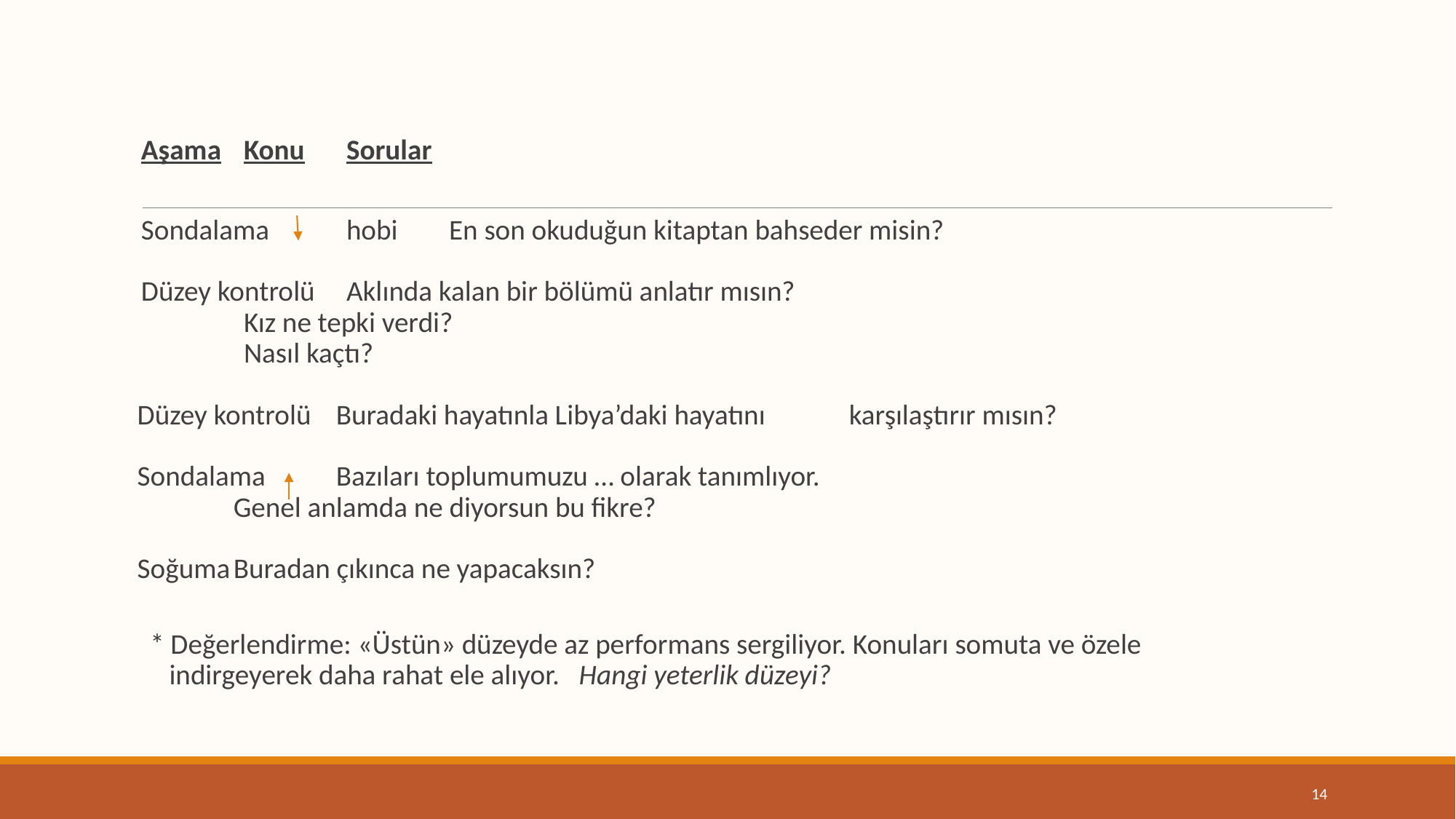

Aşama			Konu				Sorular

Sondalama		hobi			En son okuduğun kitaptan bahseder misin?

Düzey kontrolü					Aklında kalan bir bölümü anlatır mısın?
						Kız ne tepki verdi?
						Nasıl kaçtı?

 Düzey kontrolü					Buradaki hayatınla Libya’daki hayatını 							karşılaştırır mısın?

 Sondalama  					Bazıları toplumumuzu … olarak tanımlıyor.
						Genel anlamda ne diyorsun bu fikre?

 Soğuma						Buradan çıkınca ne yapacaksın?

   * Değerlendirme: «Üstün» düzeyde az performans sergiliyor. Konuları somuta ve özele
      indirgeyerek daha rahat ele alıyor.   Hangi yeterlik düzeyi?
14